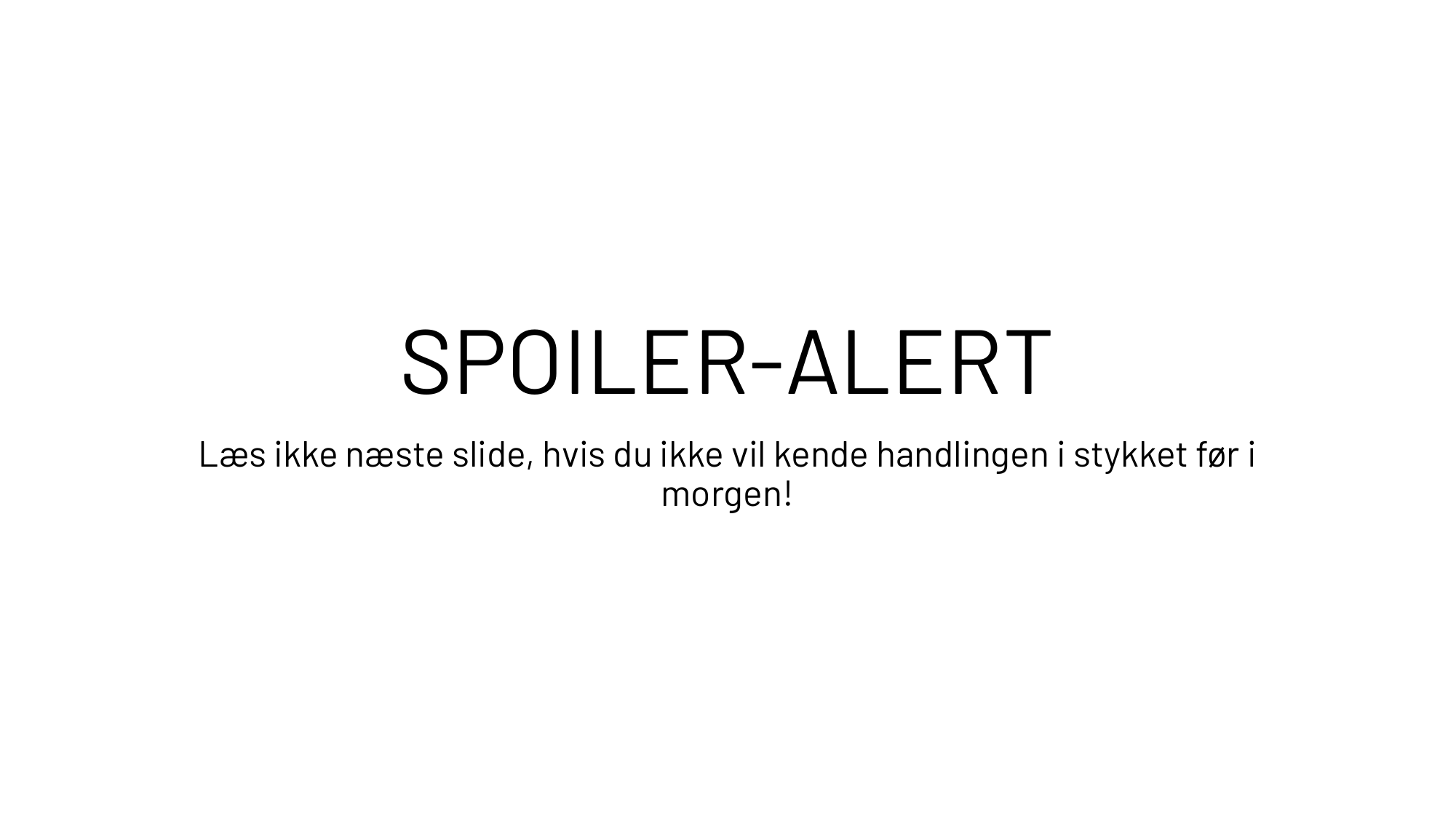

# SPOILER-ALERT
Læs ikke næste slide, hvis du ikke vil kende handlingen i stykket før i morgen!